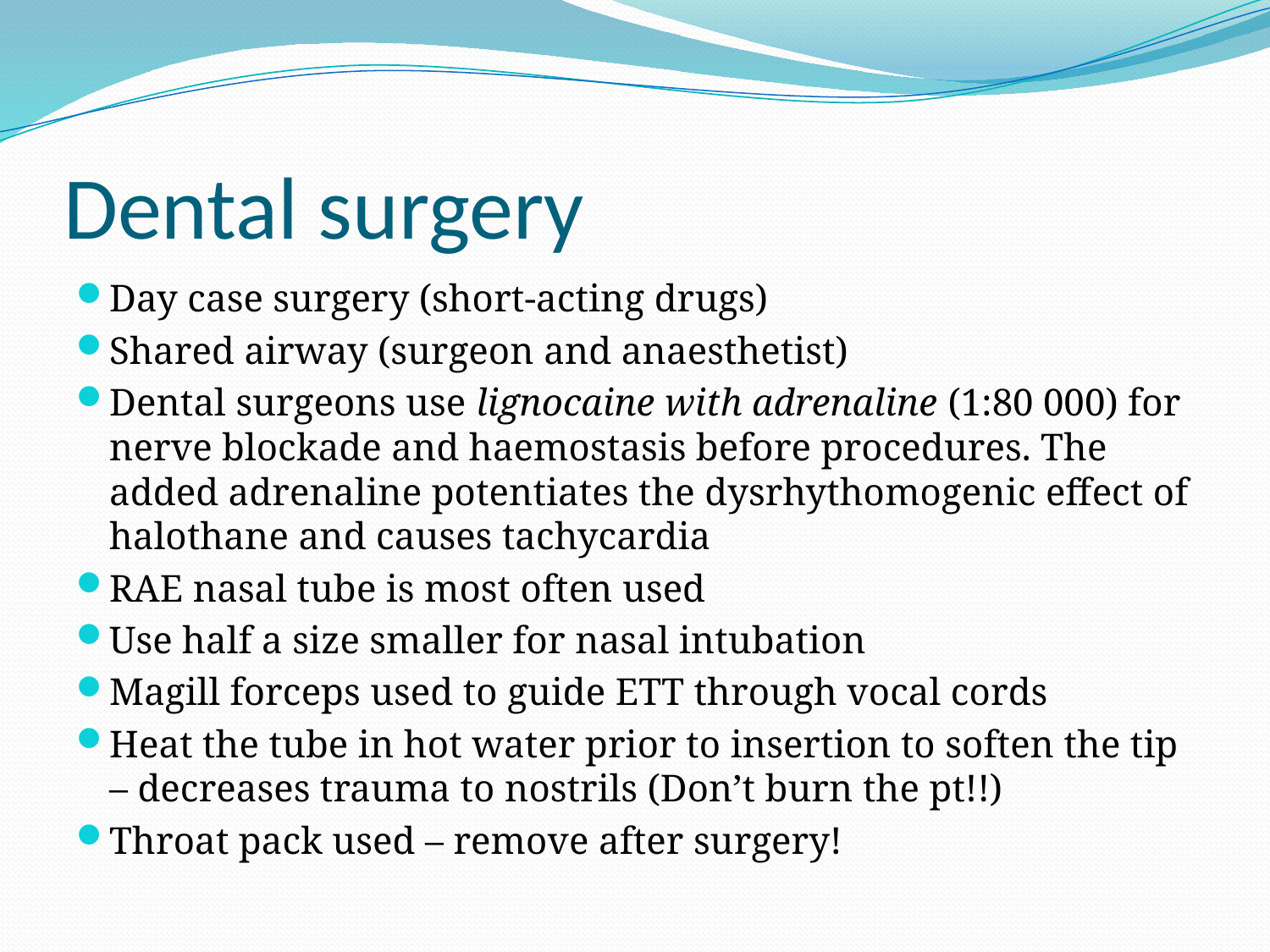

# Dental surgery
Day case surgery (short-acting drugs)
Shared airway (surgeon and anaesthetist)
Dental surgeons use lignocaine with adrenaline (1:80 000) for nerve blockade and haemostasis before procedures. The added adrenaline potentiates the dysrhythomogenic effect of halothane and causes tachycardia
RAE nasal tube is most often used
Use half a size smaller for nasal intubation
Magill forceps used to guide ETT through vocal cords
Heat the tube in hot water prior to insertion to soften the tip – decreases trauma to nostrils (Don’t burn the pt!!)
Throat pack used – remove after surgery!